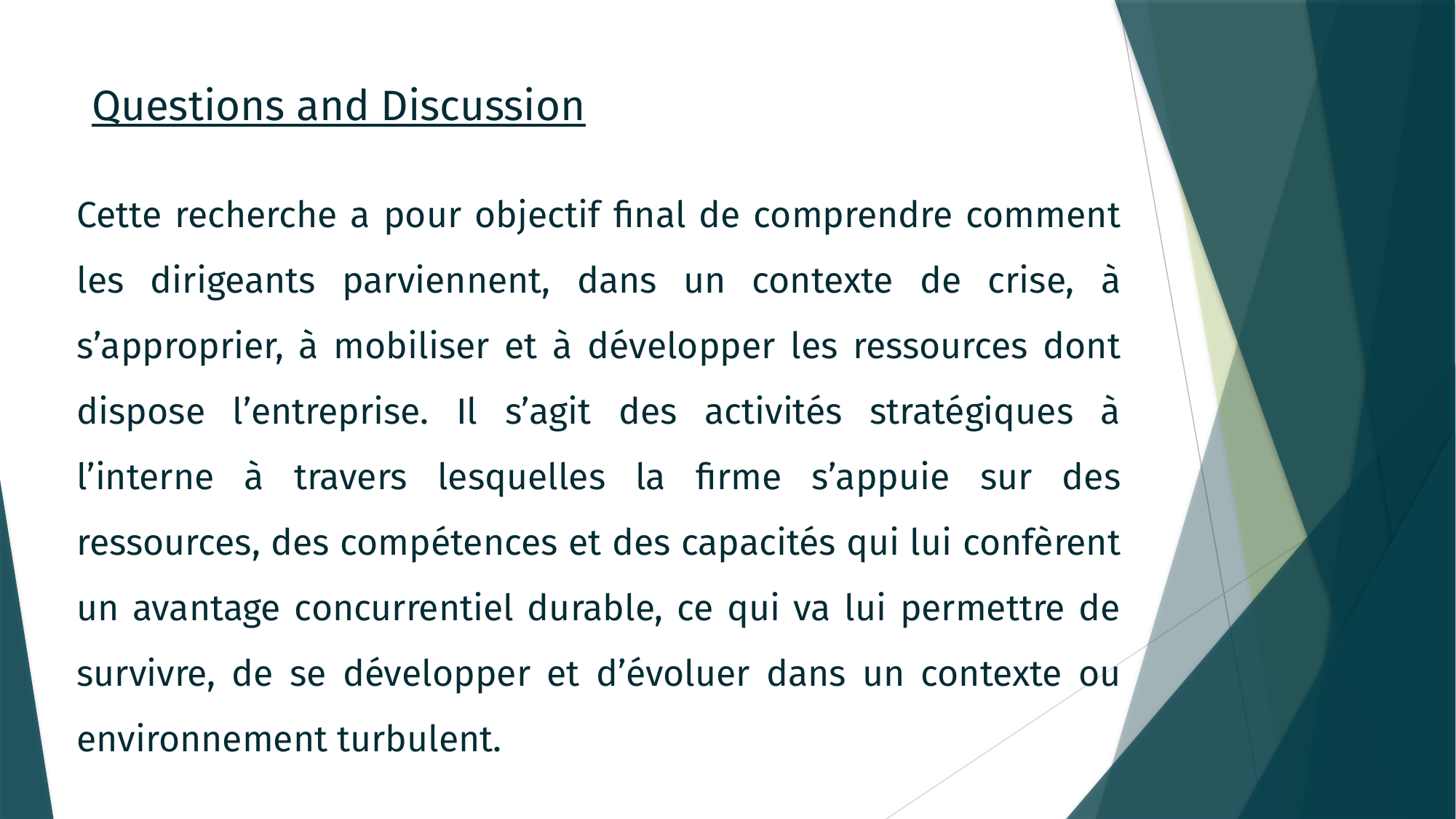

# Questions and Discussion
Cette recherche a pour objectif final de comprendre comment les dirigeants parviennent, dans un contexte de crise, à s’approprier, à mobiliser et à développer les ressources dont dispose l’entreprise. Il s’agit des activités stratégiques à l’interne à travers lesquelles la firme s’appuie sur des ressources, des compétences et des capacités qui lui confèrent un avantage concurrentiel durable, ce qui va lui permettre de survivre, de se développer et d’évoluer dans un contexte ou environnement turbulent.